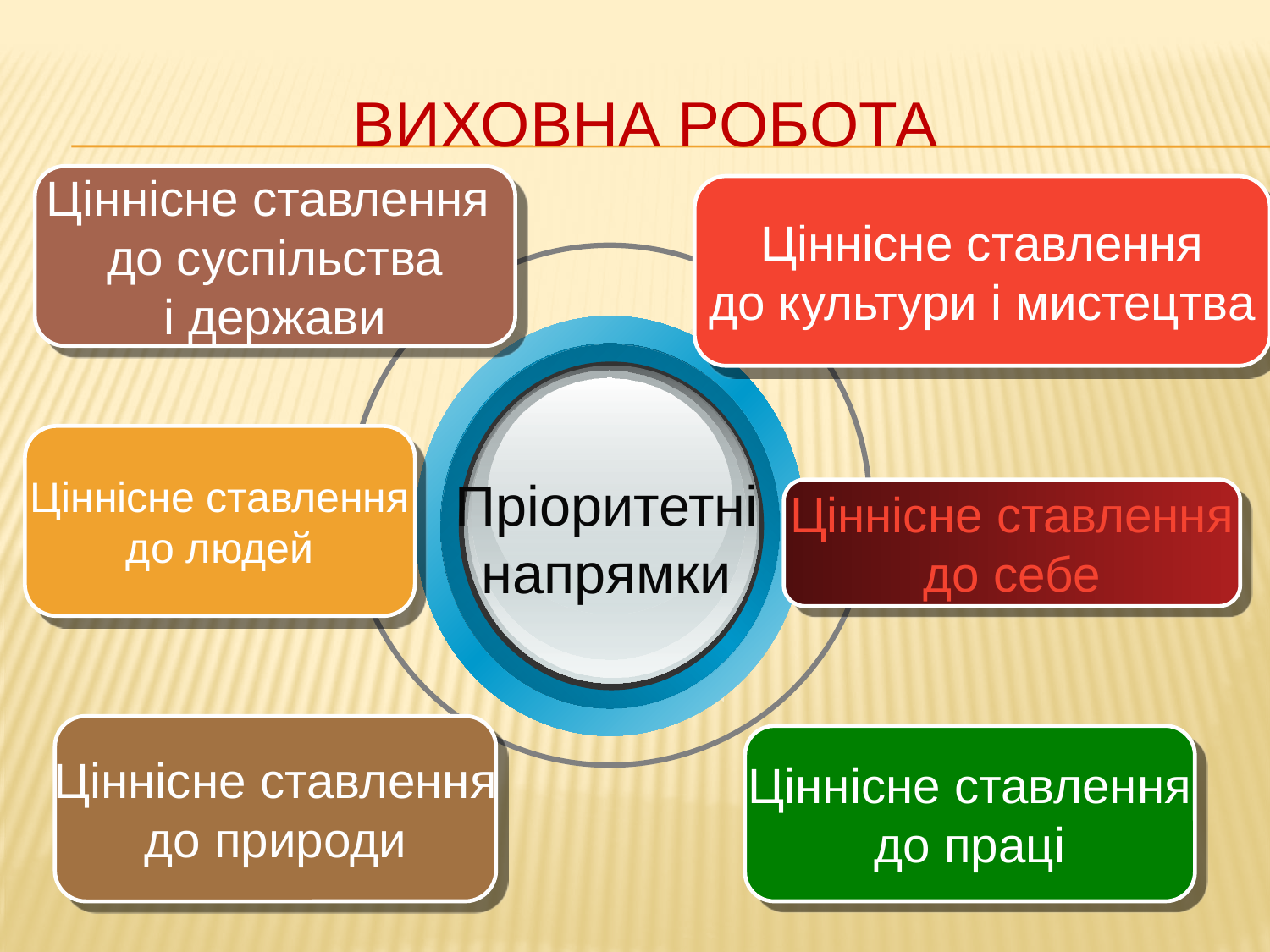

# Виховна робота
Ціннісне ставлення
до суспільства
і держави
Ціннісне ставлення
до культури і мистецтва

Пріоритетні
напрямки

Ціннісне ставлення
до людей
Ціннісне ставлення
до себе

Ціннісне ставлення
до природи
Ціннісне ставлення
до праці